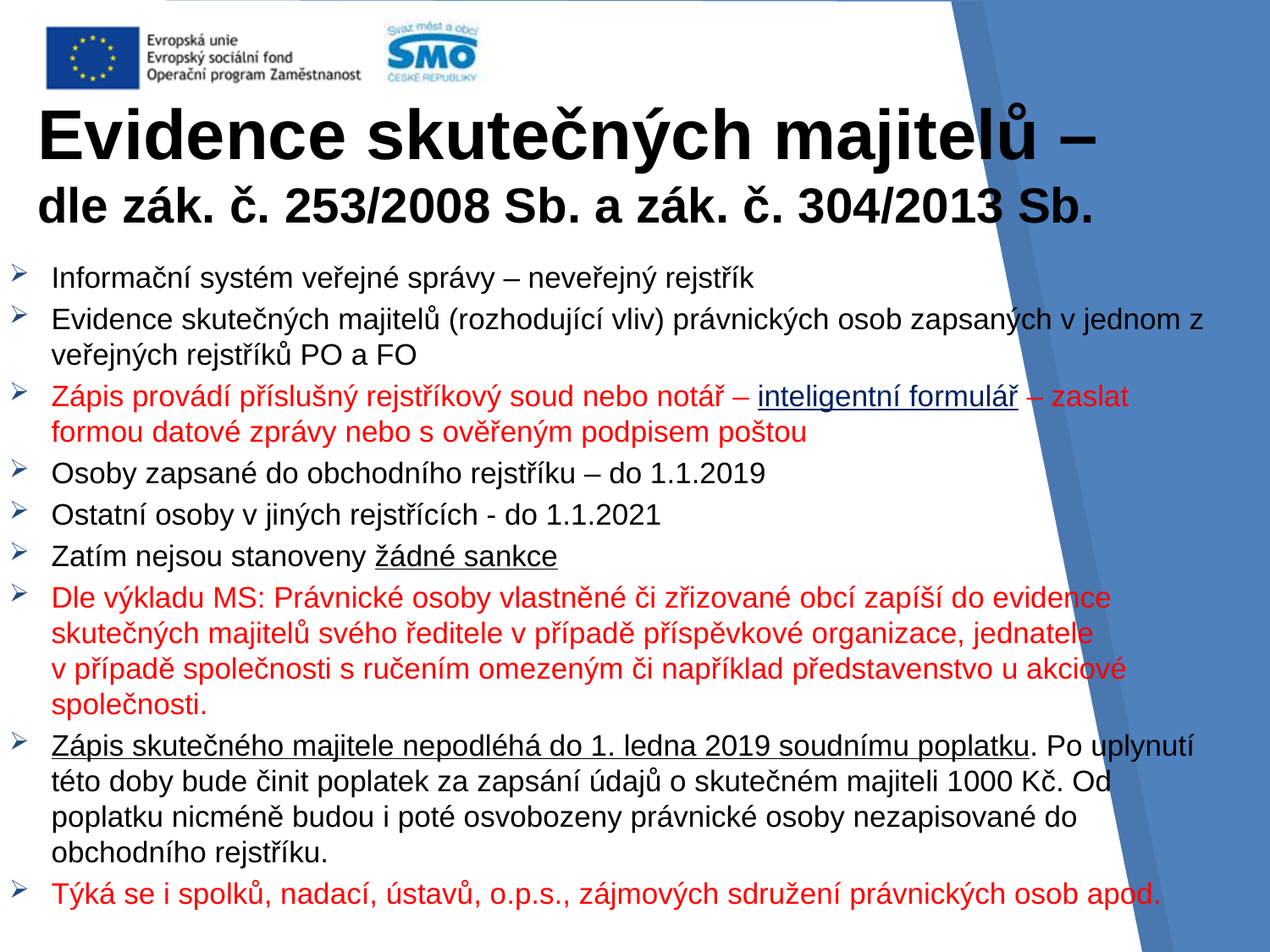

# Evidence skutečných majitelů – dle zák. č. 253/2008 Sb. a zák. č. 304/2013 Sb.
Informační systém veřejné správy – neveřejný rejstřík
Evidence skutečných majitelů (rozhodující vliv) právnických osob zapsaných v jednom z veřejných rejstříků PO a FO
Zápis provádí příslušný rejstříkový soud nebo notář – inteligentní formulář – zaslat formou datové zprávy nebo s ověřeným podpisem poštou
Osoby zapsané do obchodního rejstříku – do 1.1.2019
Ostatní osoby v jiných rejstřících - do 1.1.2021
Zatím nejsou stanoveny žádné sankce
Dle výkladu MS: Právnické osoby vlastněné či zřizované obcí zapíší do evidence skutečných majitelů svého ředitele v případě příspěvkové organizace, jednatele v případě společnosti s ručením omezeným či například představenstvo u akciové společnosti.
Zápis skutečného majitele nepodléhá do 1. ledna 2019 soudnímu poplatku. Po uplynutí této doby bude činit poplatek za zapsání údajů o skutečném majiteli 1000 Kč. Od poplatku nicméně budou i poté osvobozeny právnické osoby nezapisované do obchodního rejstříku.
Týká se i spolků, nadací, ústavů, o.p.s., zájmových sdružení právnických osob apod.